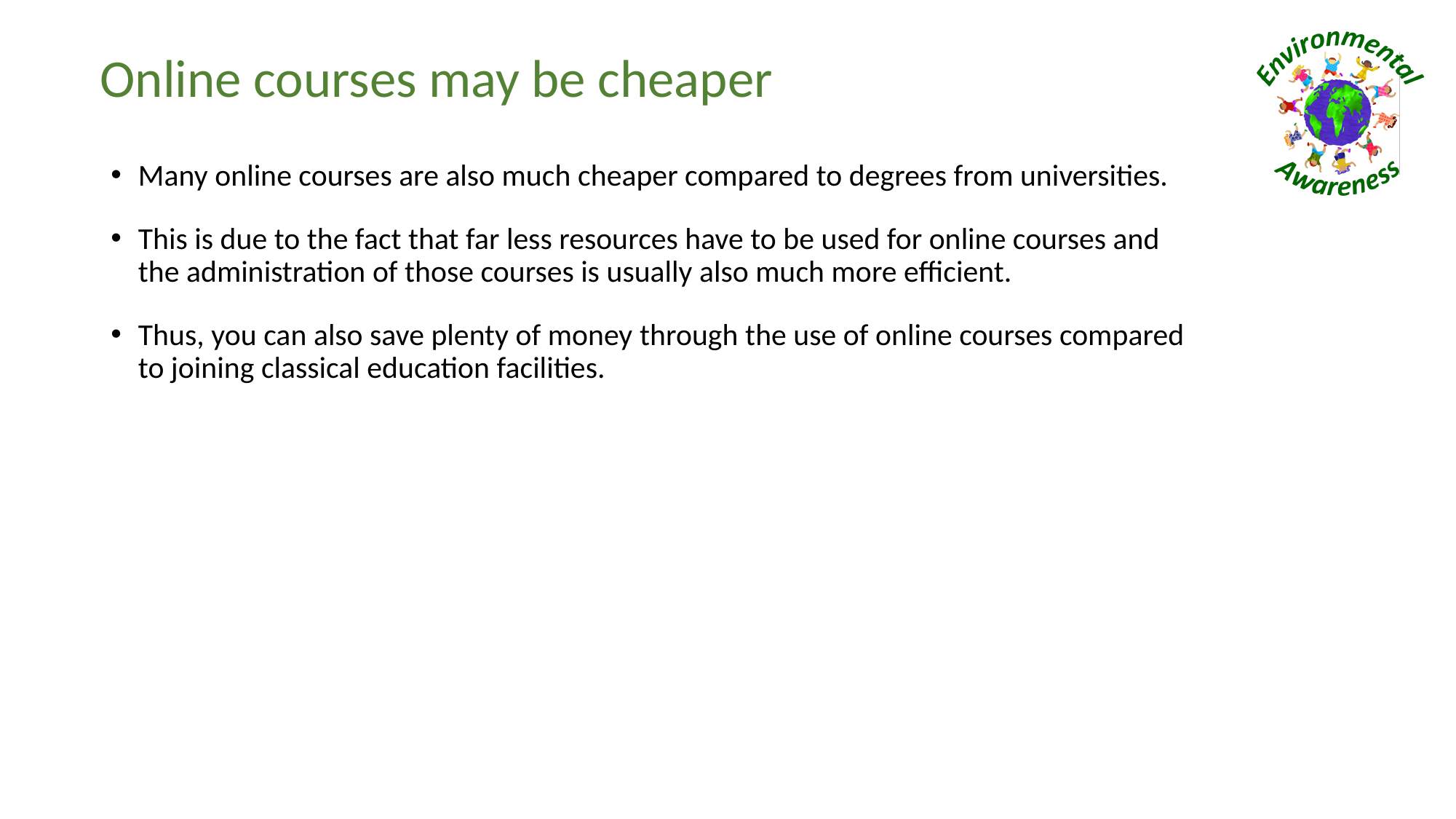

# Online courses may be cheaper
Many online courses are also much cheaper compared to degrees from universities.
This is due to the fact that far less resources have to be used for online courses and the administration of those courses is usually also much more efficient.
Thus, you can also save plenty of money through the use of online courses compared to joining classical education facilities.